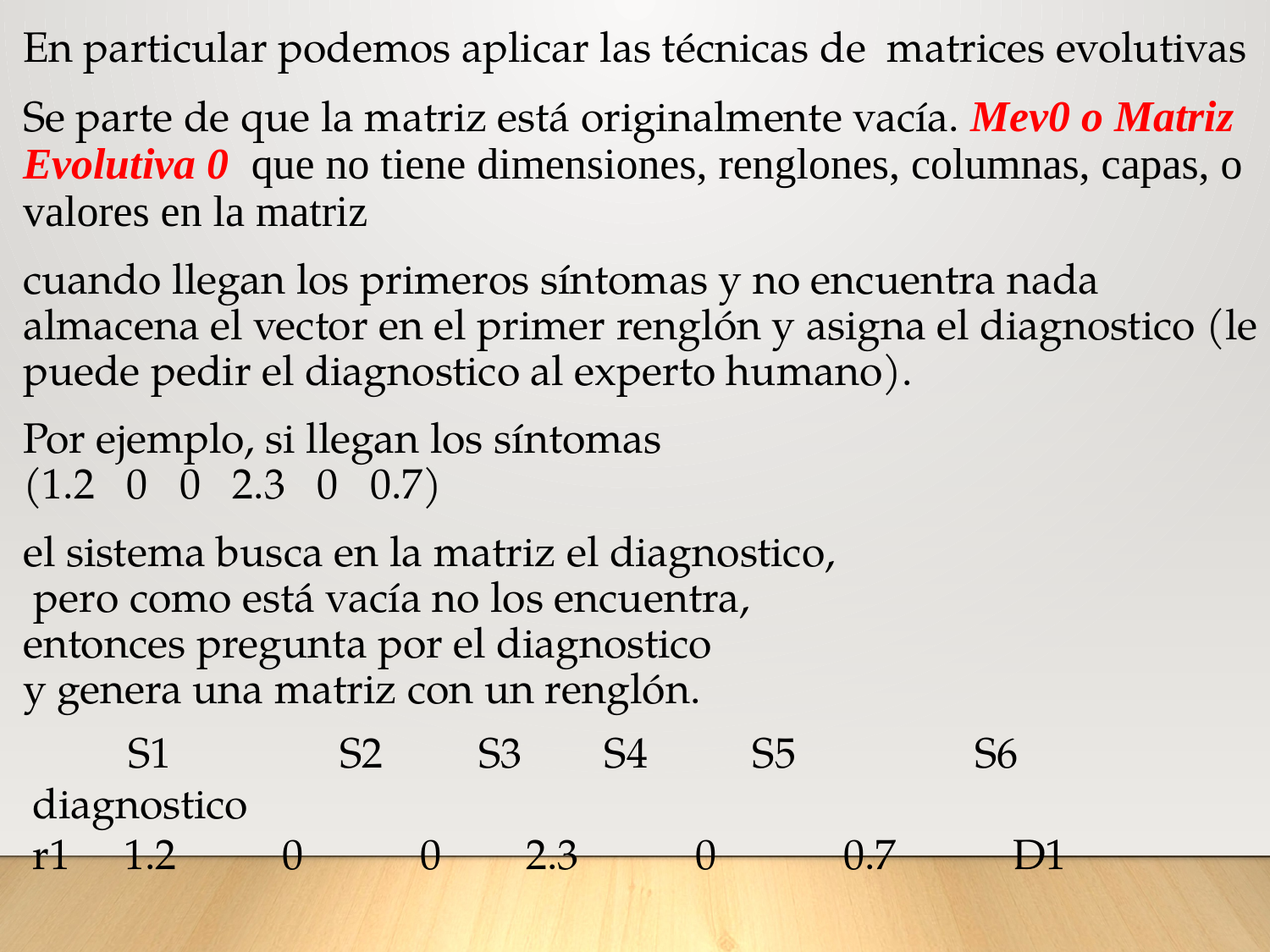

En particular podemos aplicar las técnicas de  matrices evolutivas
Se parte de que la matriz está originalmente vacía. Mev0 o Matriz Evolutiva 0  que no tiene dimensiones, renglones, columnas, capas, o valores en la matriz
cuando llegan los primeros síntomas y no encuentra nada almacena el vector en el primer renglón y asigna el diagnostico (le puede pedir el diagnostico al experto humano).
 
Por ejemplo, si llegan los síntomas
(1.2   0   0   2.3   0   0.7)
el sistema busca en la matriz el diagnostico,
 pero como está vacía no los encuentra,
entonces pregunta por el diagnostico
y genera una matriz con un renglón.
         S1	     S2         S3	      S4	        S5	     S6       diagnostico
r1     1.2          0           0        2.3           0            0.7           D1